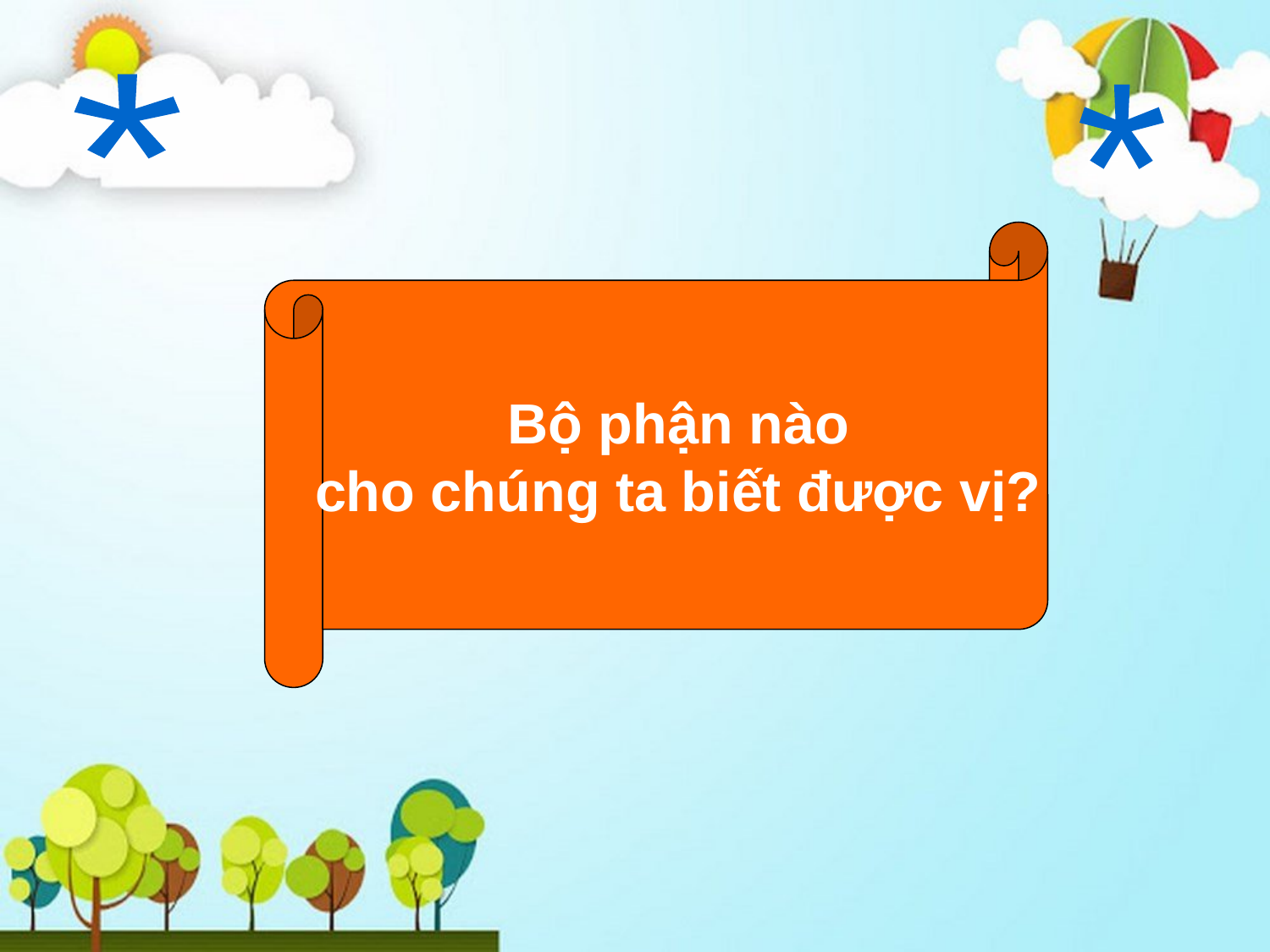

*
*
 Bộ phận nào
 cho chúng ta biết được vị?